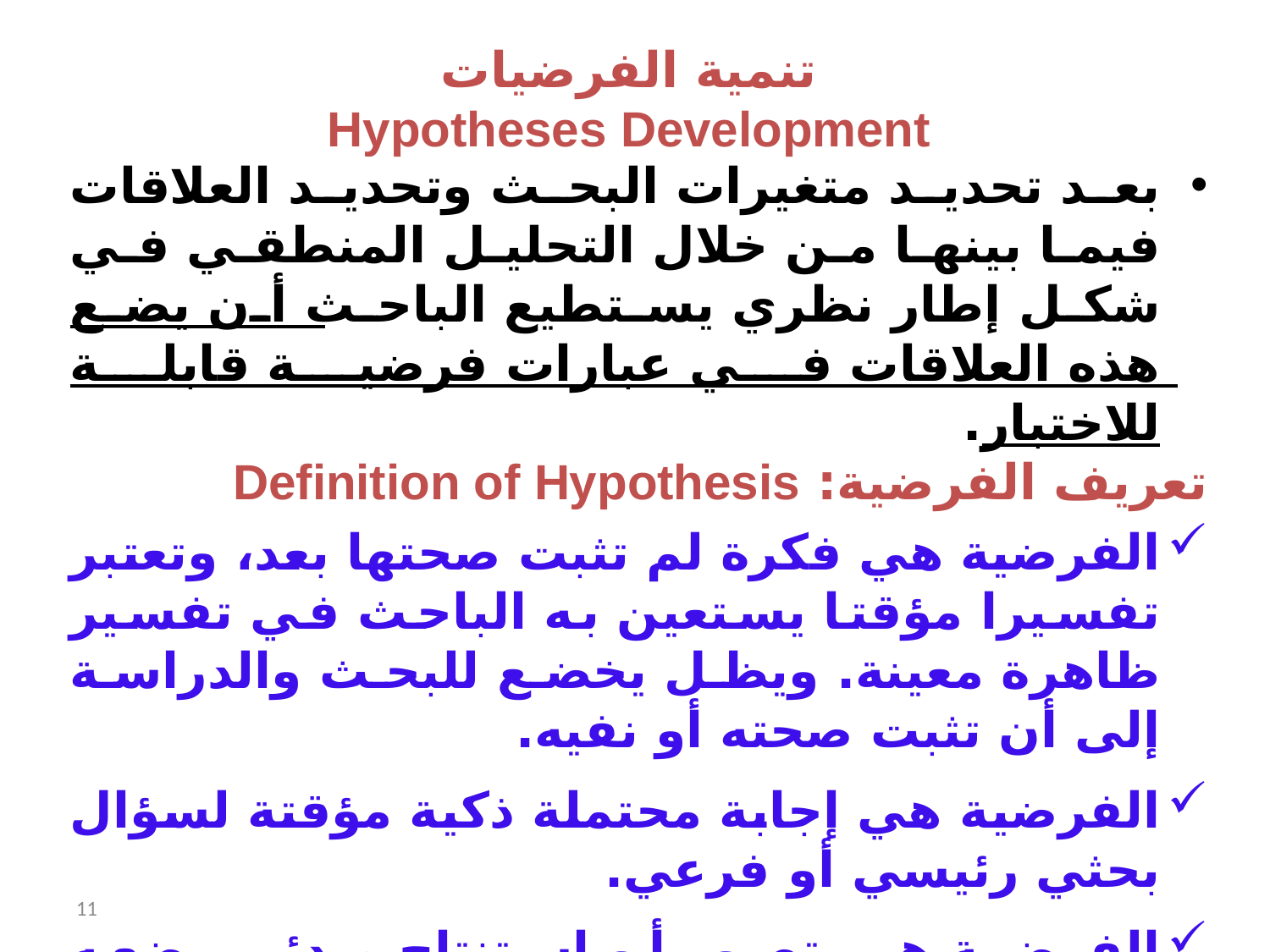

تنمية الفرضيات
Hypotheses Development

بعد تحديد متغيرات البحث وتحديد العلاقات فيما بينها من خلال التحليل المنطقي في شكل إطار نظري يستطيع الباحث أن يضع هذه العلاقات في عبارات فرضية قابلة للاختبار.
تعريف الفرضية: Definition of Hypothesis
الفرضية هي فكرة لم تثبت صحتها بعد، وتعتبر تفسيرا مؤقتا يستعين به الباحث في تفسير ظاهرة معينة. ويظل يخضع للبحث والدراسة إلى أن تثبت صحته أو نفيه.
الفرضية هي إجابة محتملة ذكية مؤقتة لسؤال بحثي رئيسي أو فرعي.
الفرضية هي تصور أو استنتاج مبدئي يضعه الباحث كإجابة محتملة لسؤال البحث ولكنه ليس استنتاجا عشوائيا بل استنتاج مبني على معلومات أو نظرية أو خبرة محددة.

11